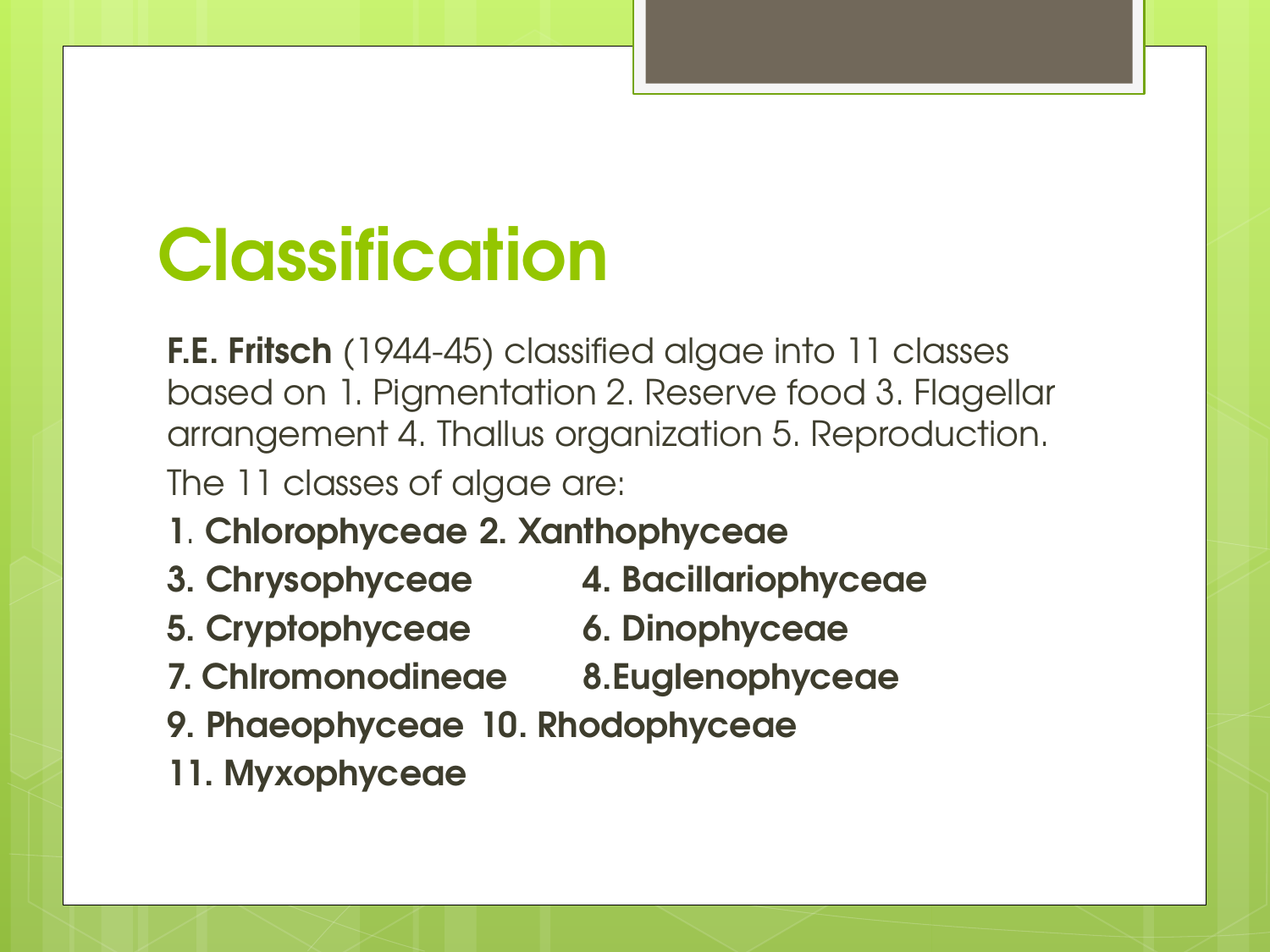

# Classification
F.E. Fritsch (1944-45) classified algae into 11 classes based on 1. Pigmentation 2. Reserve food 3. Flagellar arrangement 4. Thallus organization 5. Reproduction.
The 11 classes of algae are:
1. Chlorophyceae 		2. Xanthophyceae
3. Chrysophyceae 		4. Bacillariophyceae
5. Cryptophyceae 		6. Dinophyceae
7. Chlromonodineae 		8.Euglenophyceae
9. Phaeophyceae 		10. Rhodophyceae
11. Myxophyceae